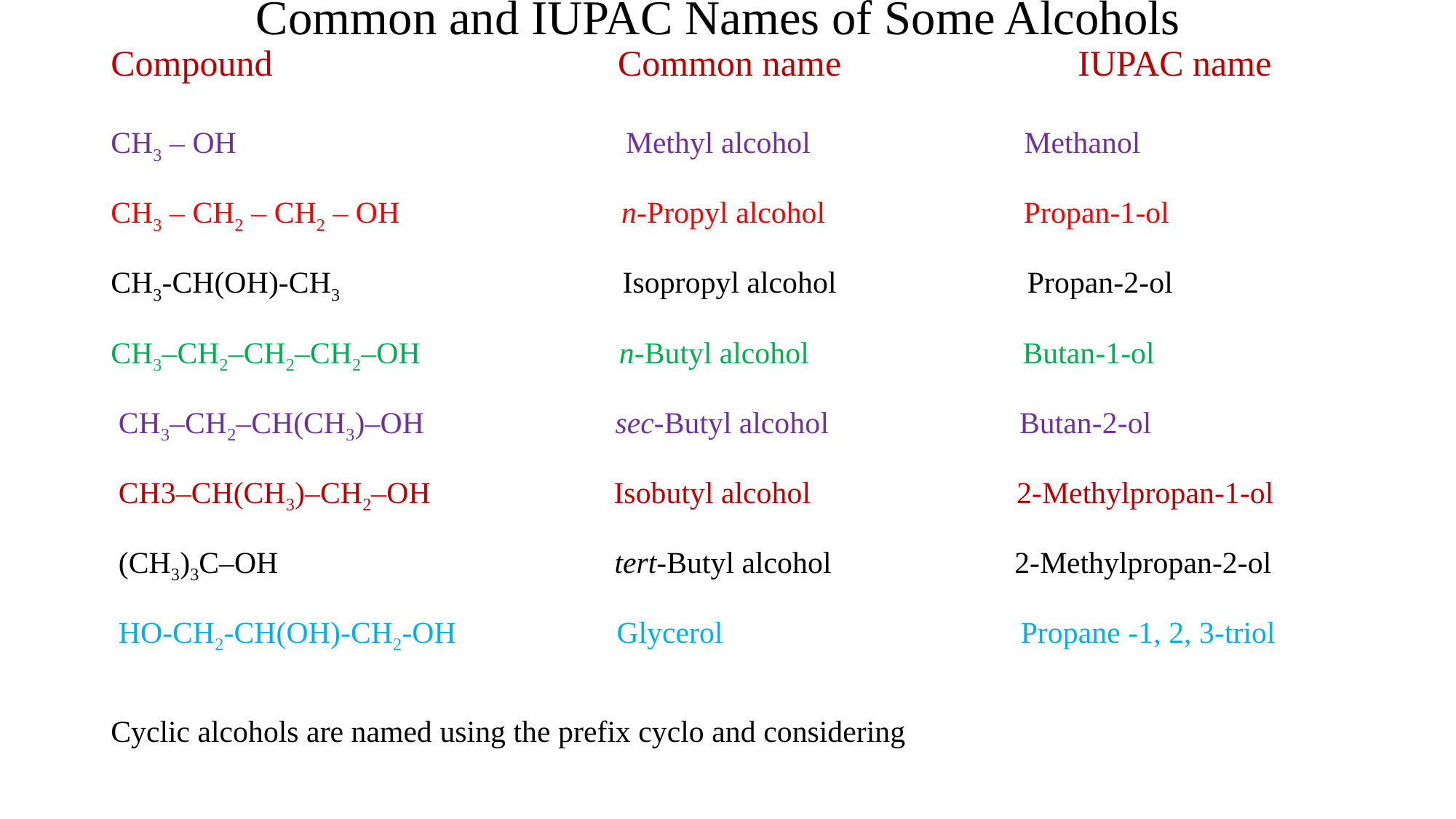

# Common and IUPAC Names of Some Alcohols Compound                                      Common name                          IUPAC name CH3 – OH                                                   Methyl alcohol                            Methanol CH3 – CH2 – CH2 – OH                             n-Propyl alcohol                          Propan-1-ol CH3-CH(OH)-CH3                                     Isopropyl alcohol                         Propan-2-ol CH3–CH2–CH2–CH2–OH                          n-Butyl alcohol                            Butan-1-ol CH3–CH2–CH(CH3)–OH                         sec-Butyl alcohol                         Butan-2-ol CH3–CH(CH3)–CH2–OH                        Isobutyl alcohol                           2-Methylpropan-1-ol (CH3)3C–OH                                            tert-Butyl alcohol                        2-Methylpropan-2-ol HO-CH2-CH(OH)-CH2-OH                     Glycerol                                       Propane -1, 2, 3-triol Cyclic alcohols are named using the prefix cyclo and considering